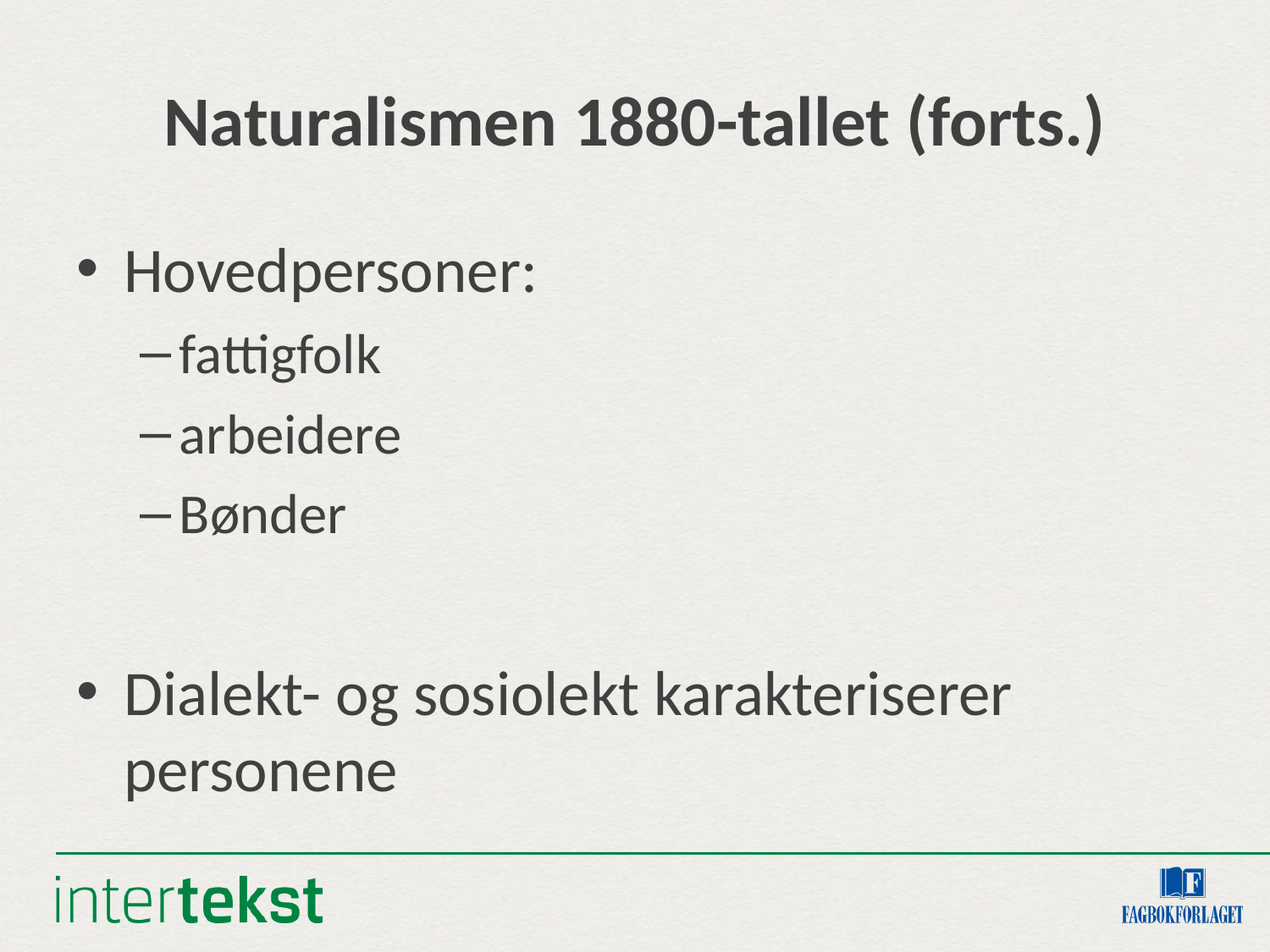

# Naturalismen 1880-tallet (forts.)
Hovedpersoner:
fattigfolk
arbeidere
Bønder

Dialekt- og sosiolekt karakteriserer personene